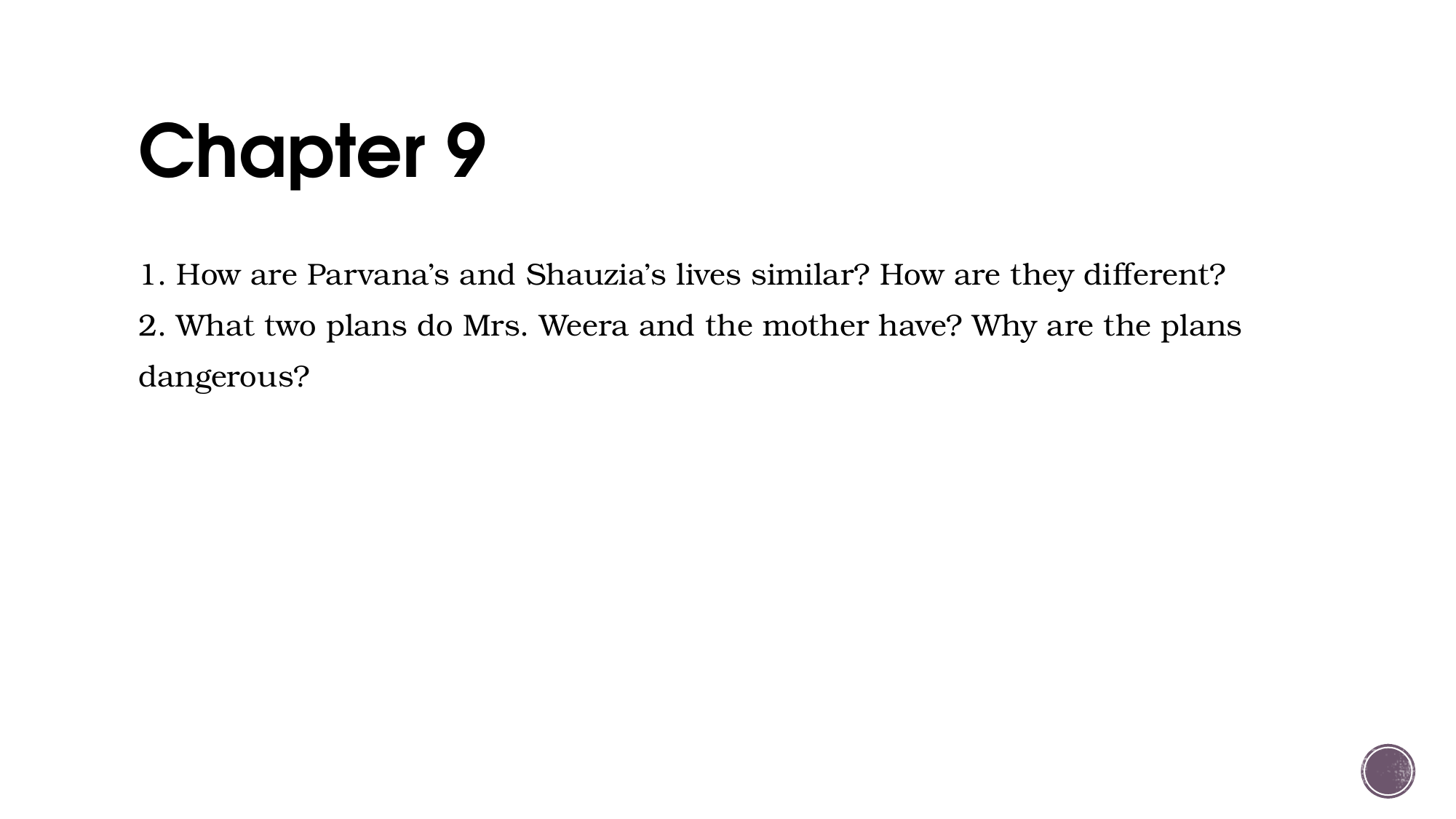

# Chapter 9
1. How are Parvana’s and Shauzia’s lives similar? How are they different?
2. What two plans do Mrs. Weera and the mother have? Why are the plans
dangerous?